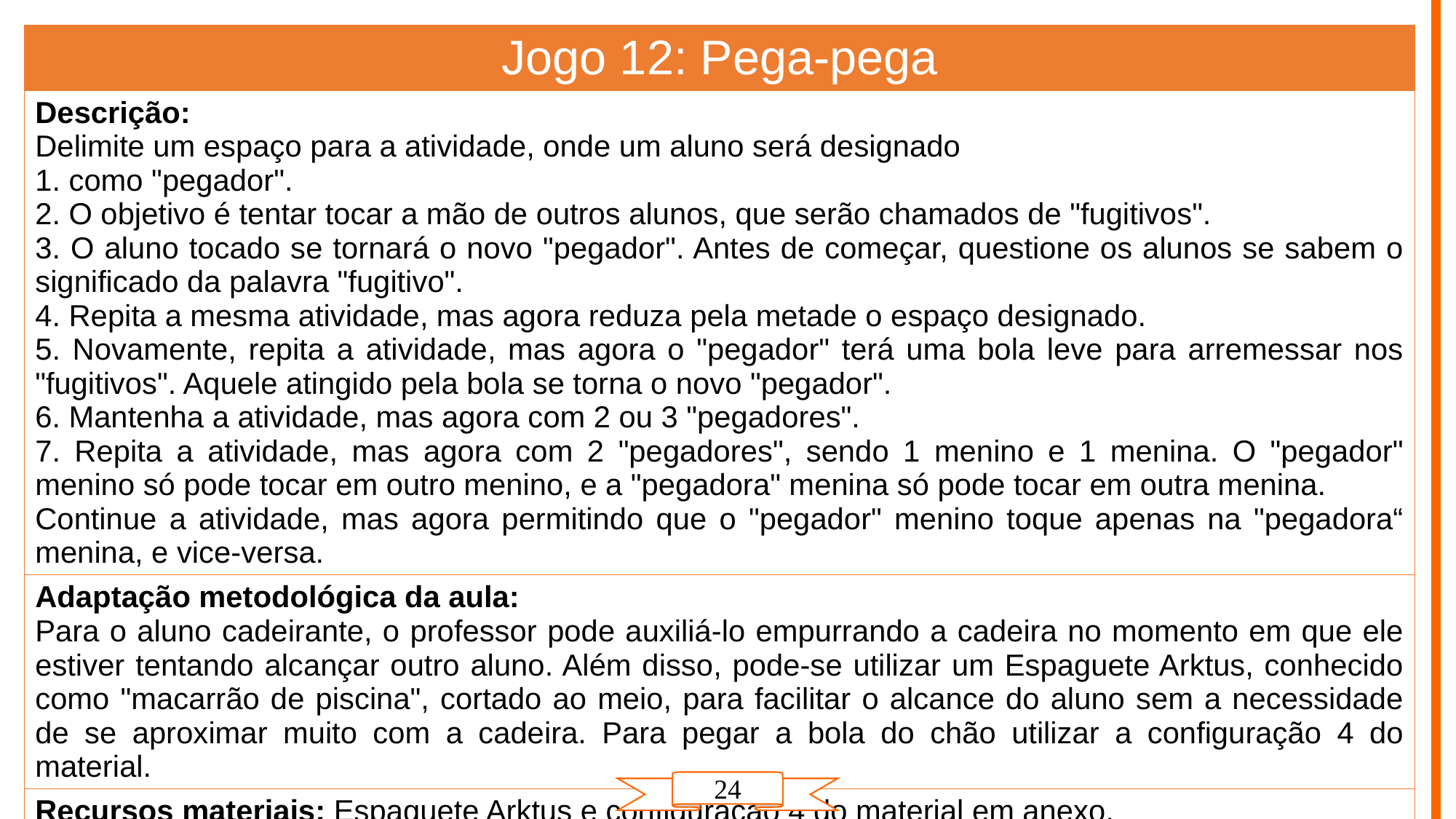

| Jogo 12: Pega-pega |
| --- |
| Descrição: Delimite um espaço para a atividade, onde um aluno será designado 1. como "pegador". 2. O objetivo é tentar tocar a mão de outros alunos, que serão chamados de "fugitivos". 3. O aluno tocado se tornará o novo "pegador". Antes de começar, questione os alunos se sabem o significado da palavra "fugitivo". 4. Repita a mesma atividade, mas agora reduza pela metade o espaço designado. 5. Novamente, repita a atividade, mas agora o "pegador" terá uma bola leve para arremessar nos "fugitivos". Aquele atingido pela bola se torna o novo "pegador". 6. Mantenha a atividade, mas agora com 2 ou 3 "pegadores". 7. Repita a atividade, mas agora com 2 "pegadores", sendo 1 menino e 1 menina. O "pegador" menino só pode tocar em outro menino, e a "pegadora" menina só pode tocar em outra menina. Continue a atividade, mas agora permitindo que o "pegador" menino toque apenas na "pegadora“ menina, e vice-versa. |
| Adaptação metodológica da aula: Para o aluno cadeirante, o professor pode auxiliá-lo empurrando a cadeira no momento em que ele estiver tentando alcançar outro aluno. Além disso, pode-se utilizar um Espaguete Arktus, conhecido como "macarrão de piscina", cortado ao meio, para facilitar o alcance do aluno sem a necessidade de se aproximar muito com a cadeira. Para pegar a bola do chão utilizar a configuração 4 do material. |
| Recursos materiais: Espaguete Arktus e configuração 4 do material em anexo. |

24